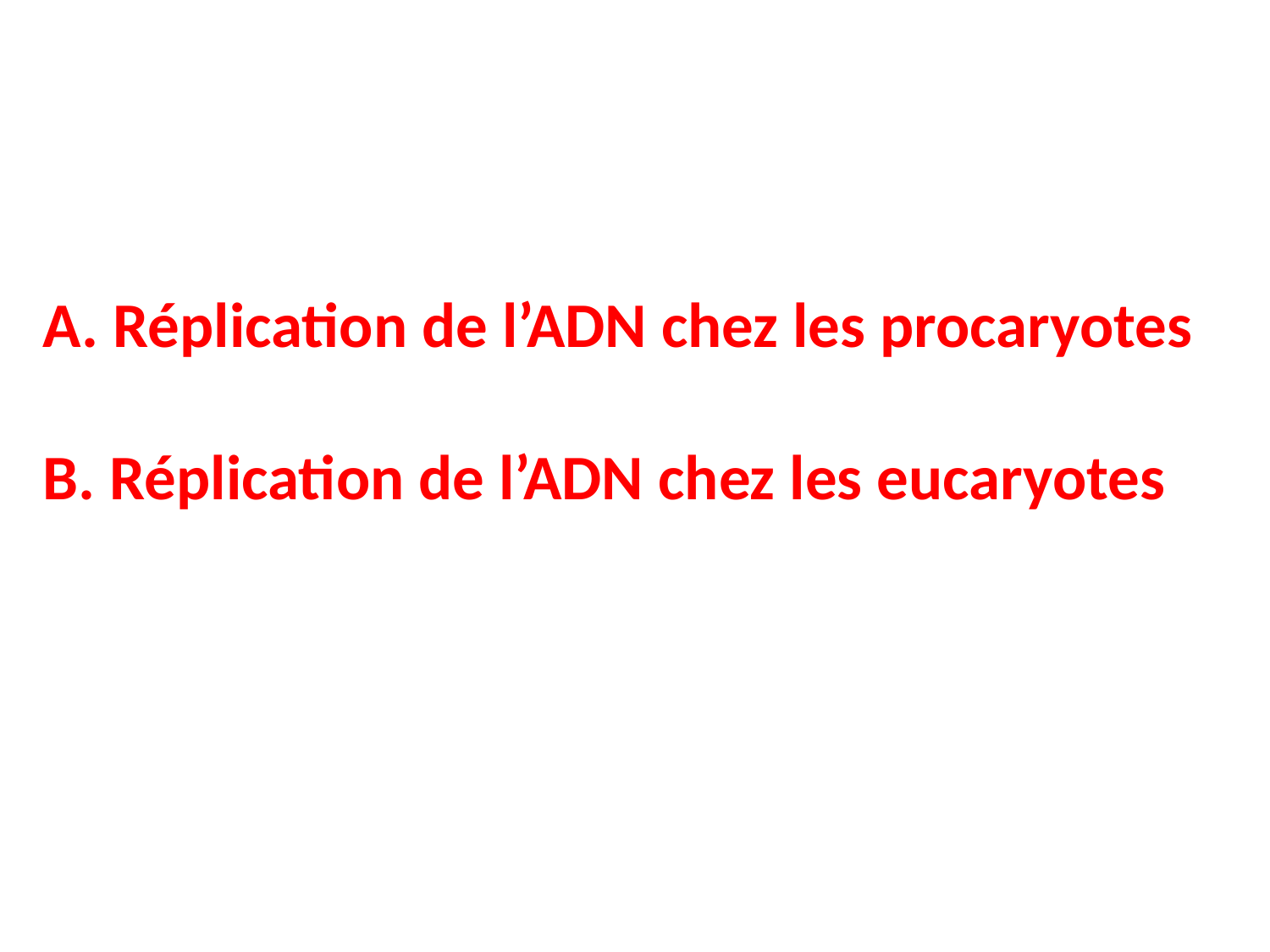

# A. Réplication de l’ADN chez les procaryotes B. Réplication de l’ADN chez les eucaryotes